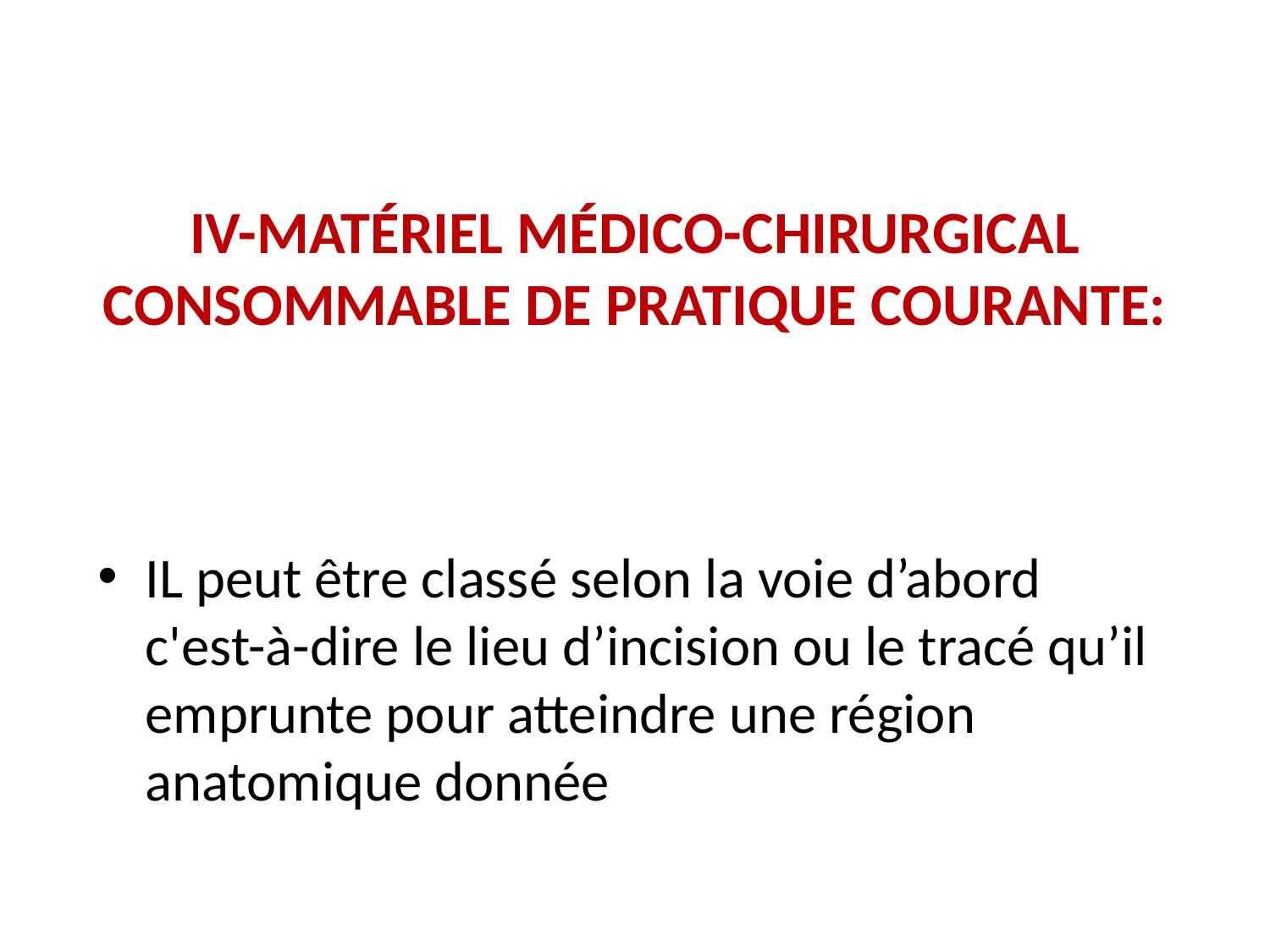

# IV-MATÉRIEL MÉDICO-CHIRURGICAL CONSOMMABLE DE PRATIQUE COURANTE:

IL peut être classé selon la voie d’abord c'est-à-dire le lieu d’incision ou le tracé qu’il emprunte pour atteindre une région anatomique donnée